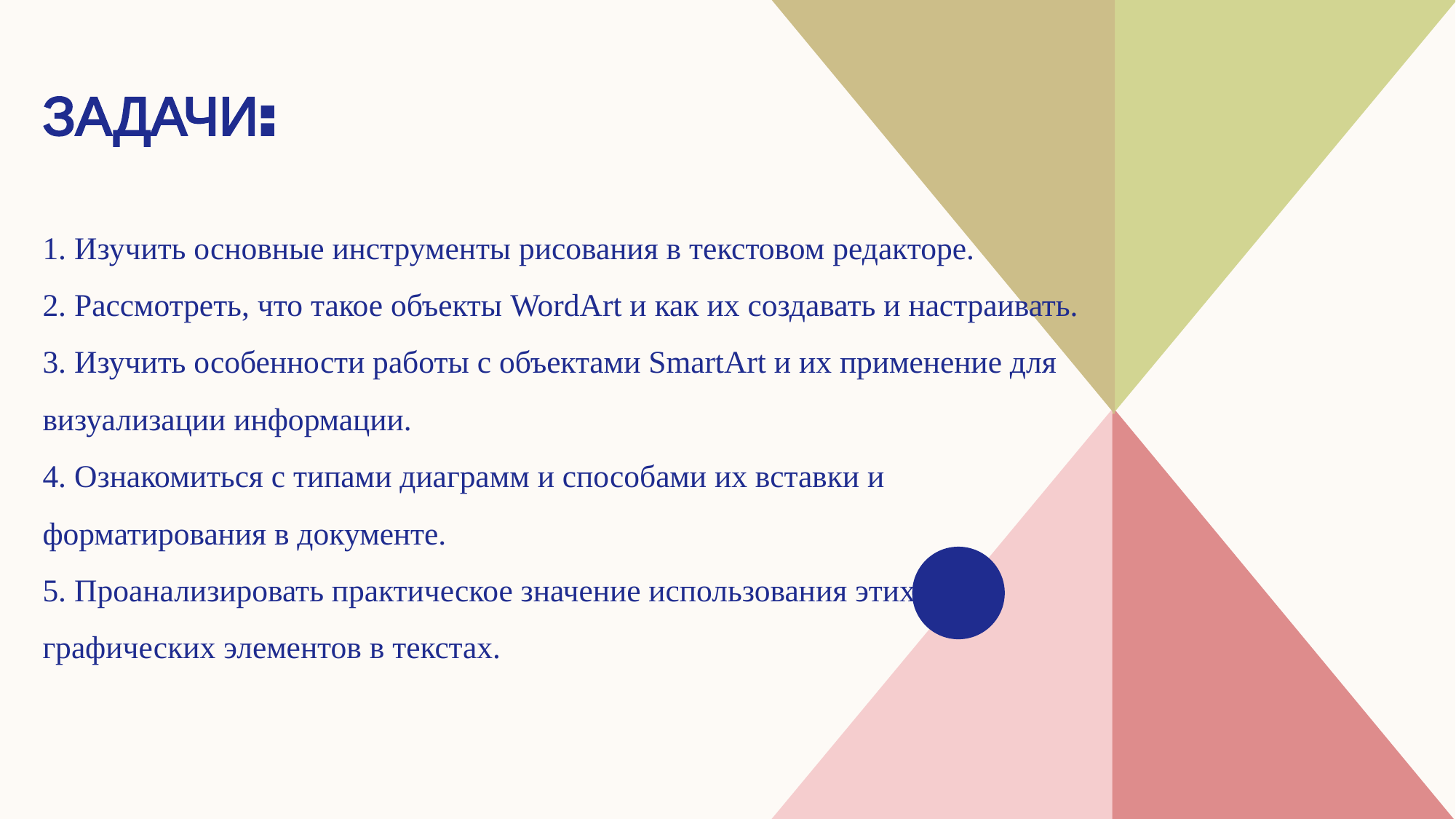

# ЗАДАЧИ:
1. Изучить основные инструменты рисования в текстовом редакторе.
2. Рассмотреть, что такое объекты WordArt и как их создавать и настраивать.
3. Изучить особенности работы с объектами SmartArt и их применение для визуализации информации.
4. Ознакомиться с типами диаграмм и способами их вставки и форматирования в документе.
5. Проанализировать практическое значение использования этих графических элементов в текстах.